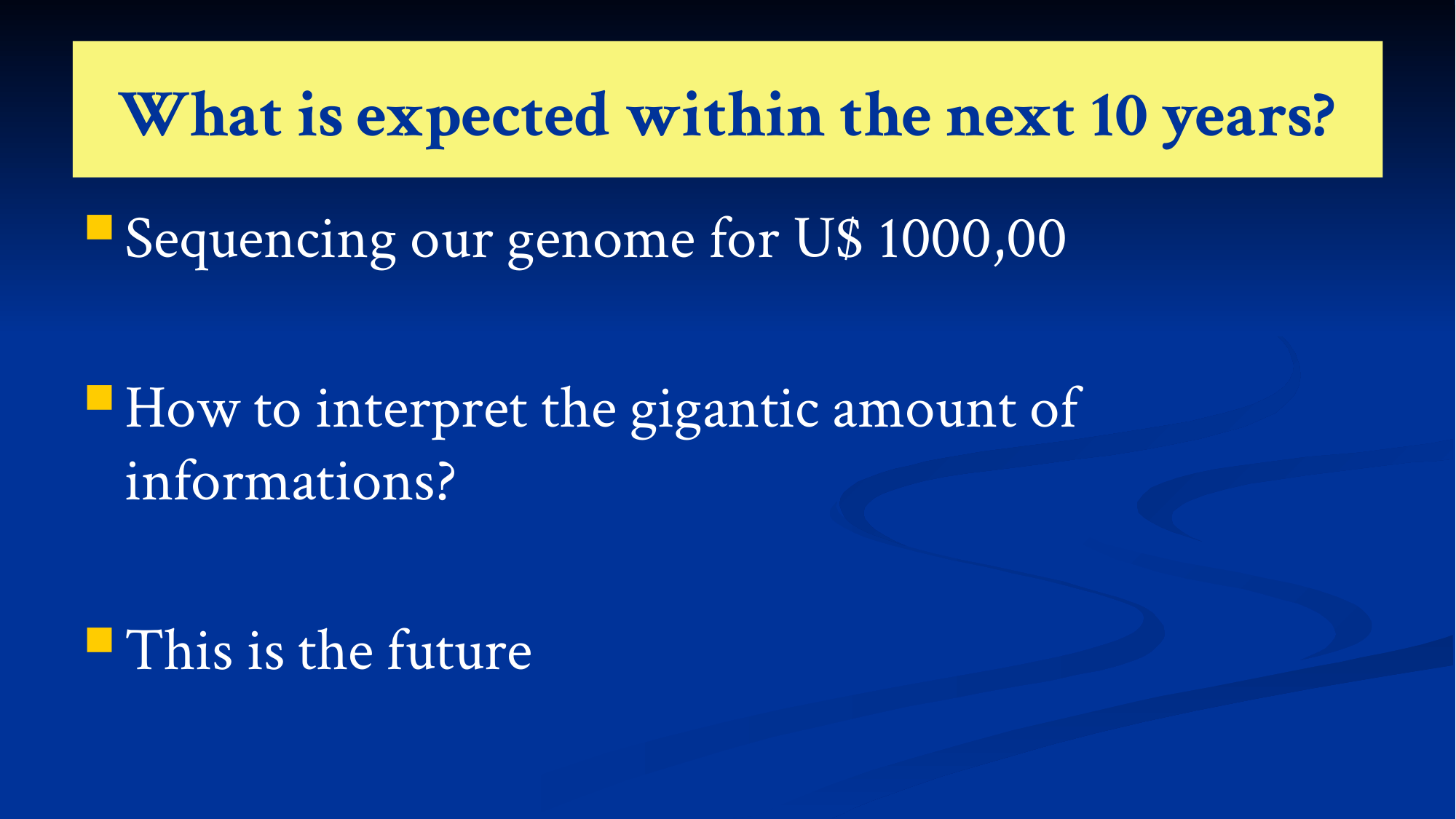

# What is expected within the next 10 years?
Sequencing our genome for U$ 1000,00

How to interpret the gigantic amount of informations?

This is the future